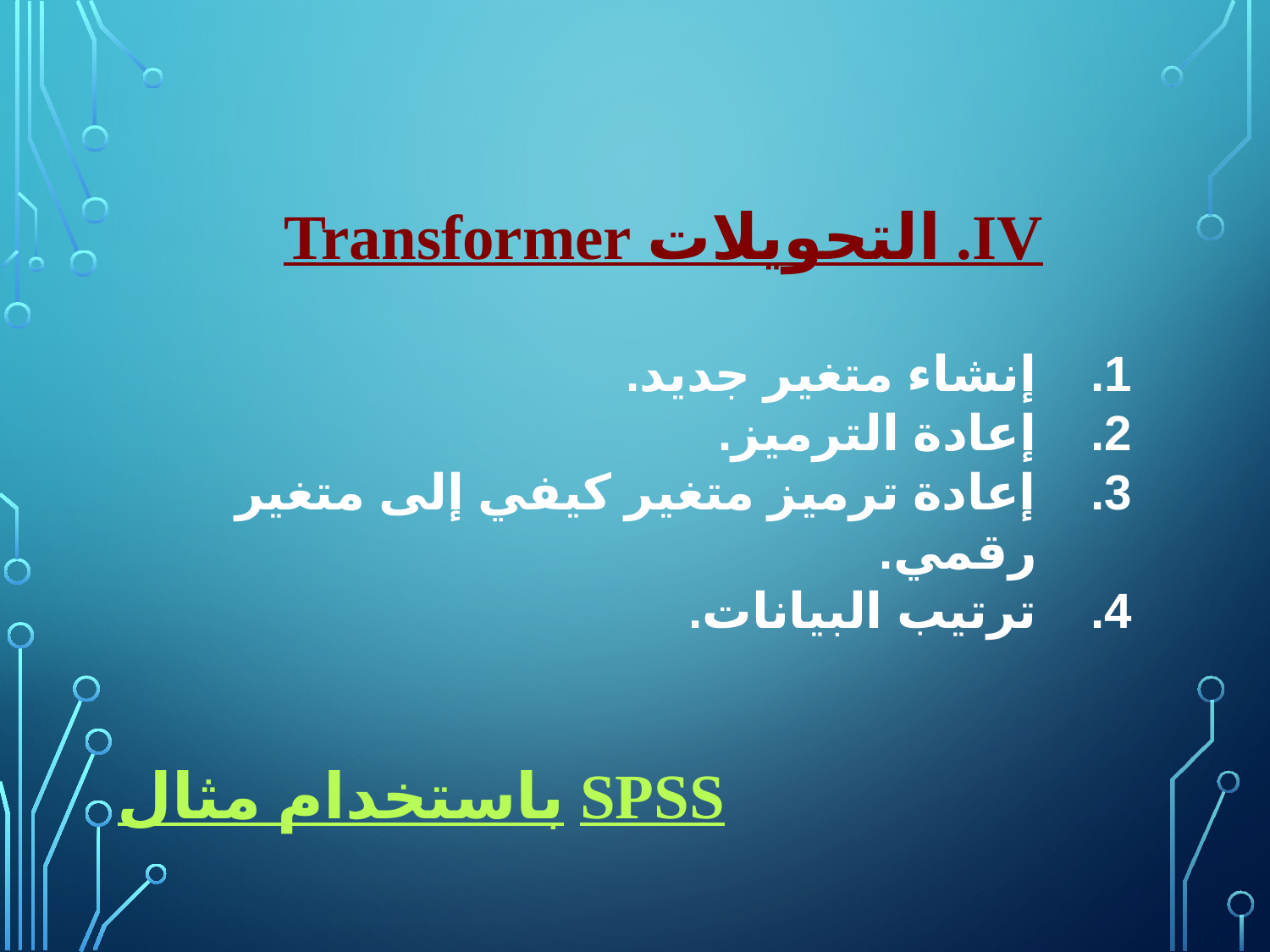

IV. التحويلات Transformer
إنشاء متغير جديد.
إعادة الترميز.
إعادة ترميز متغير كيفي إلى متغير رقمي.
ترتيب البيانات.
مثال باستخدام SPSS